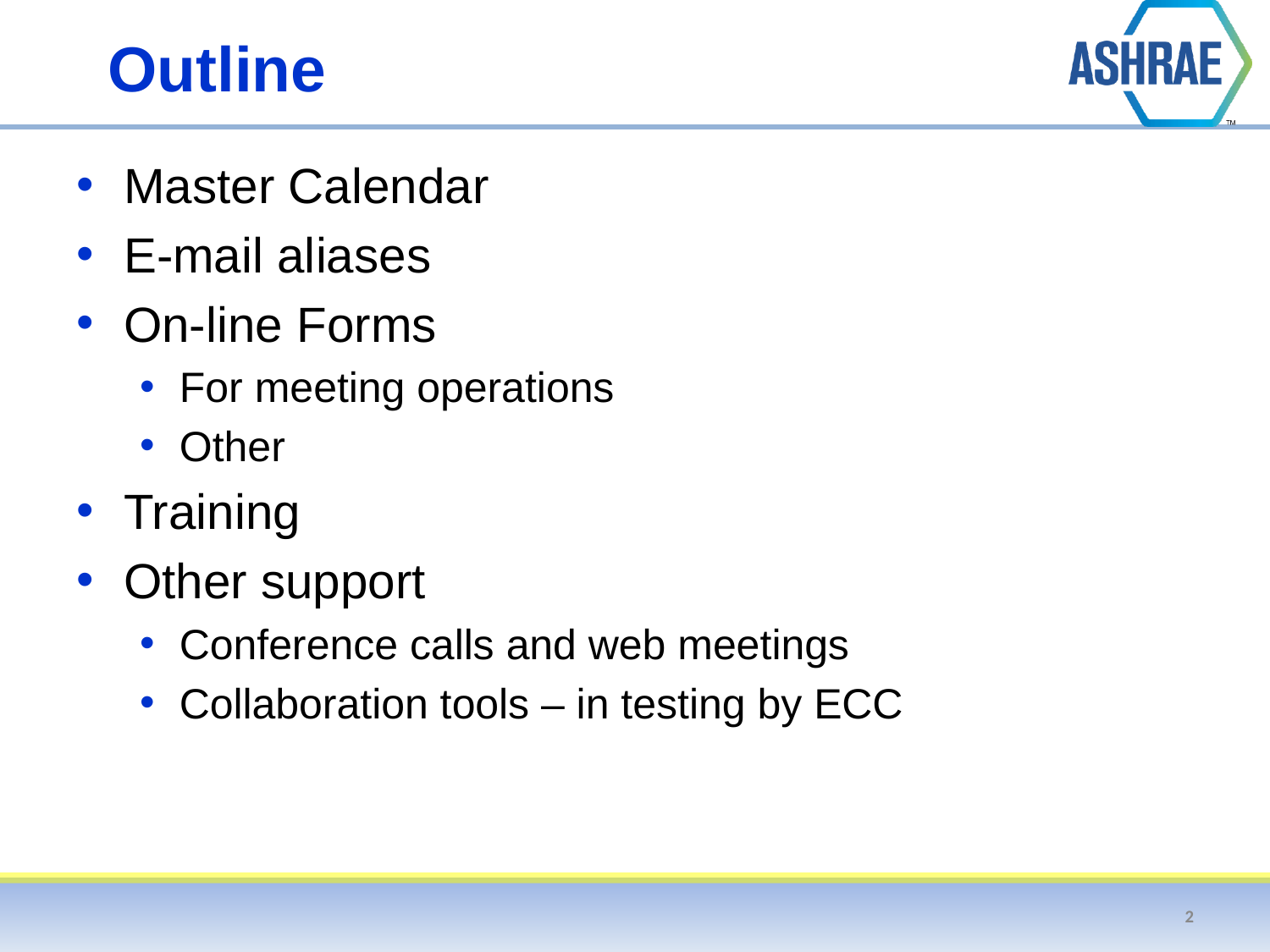

# Outline
Master Calendar
E-mail aliases
On-line Forms
For meeting operations
Other
Training
Other support
Conference calls and web meetings
Collaboration tools – in testing by ECC

2